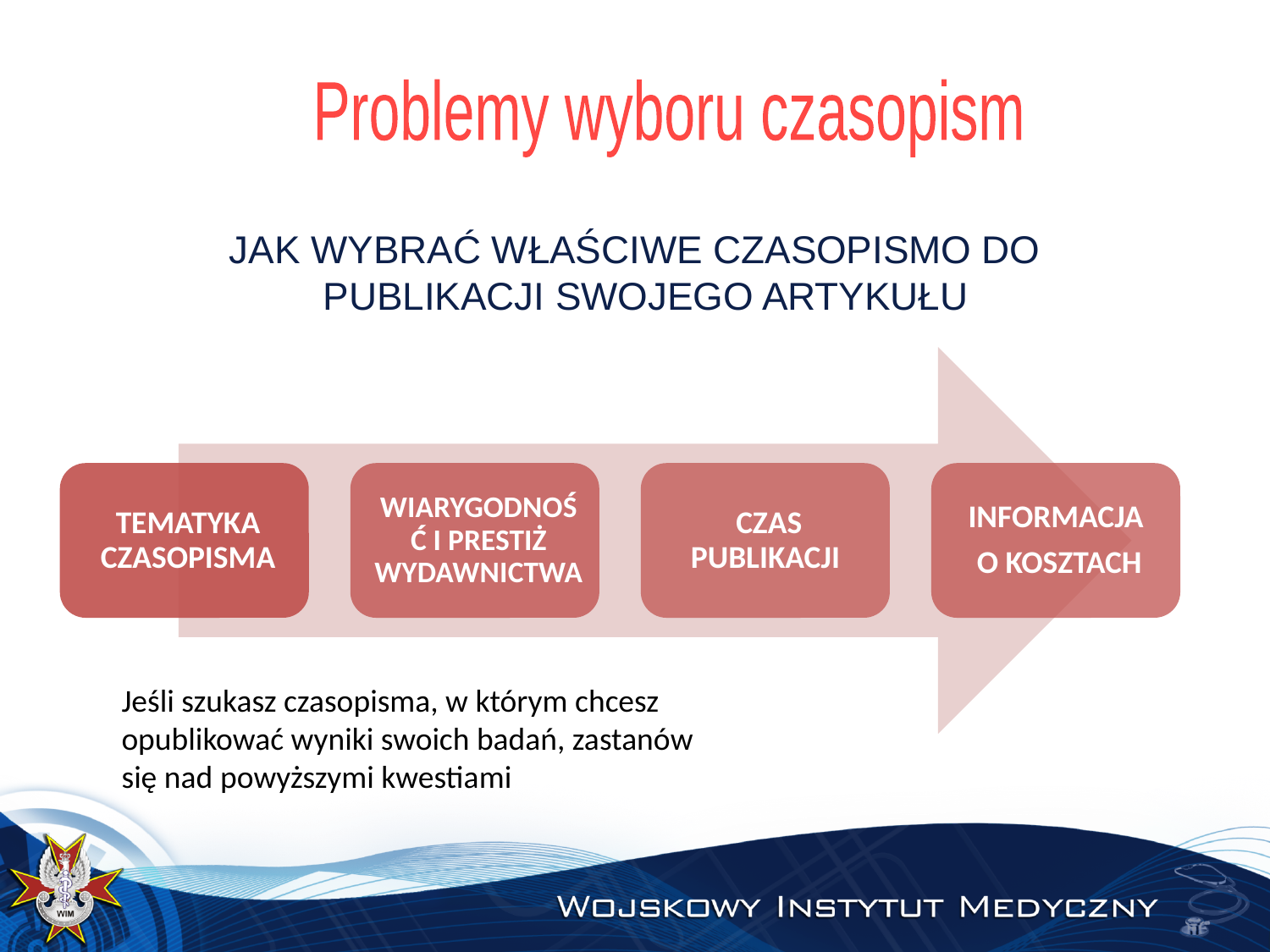

Problemy wyboru czasopism
  JAK WYBRAĆ WŁAŚCIWE CZASOPISMO DO
  PUBLIKACJI SWOJEGO ARTYKUŁU

TEMATYKA CZASOPISMA
WIARYGODNOŚĆ I PRESTIŻ WYDAWNICTWA
CZAS PUBLIKACJI
INFORMACJA
O KOSZTACH
Jeśli szukasz czasopisma, w którym chcesz opublikować wyniki swoich badań, zastanów się nad powyższymi kwestiami